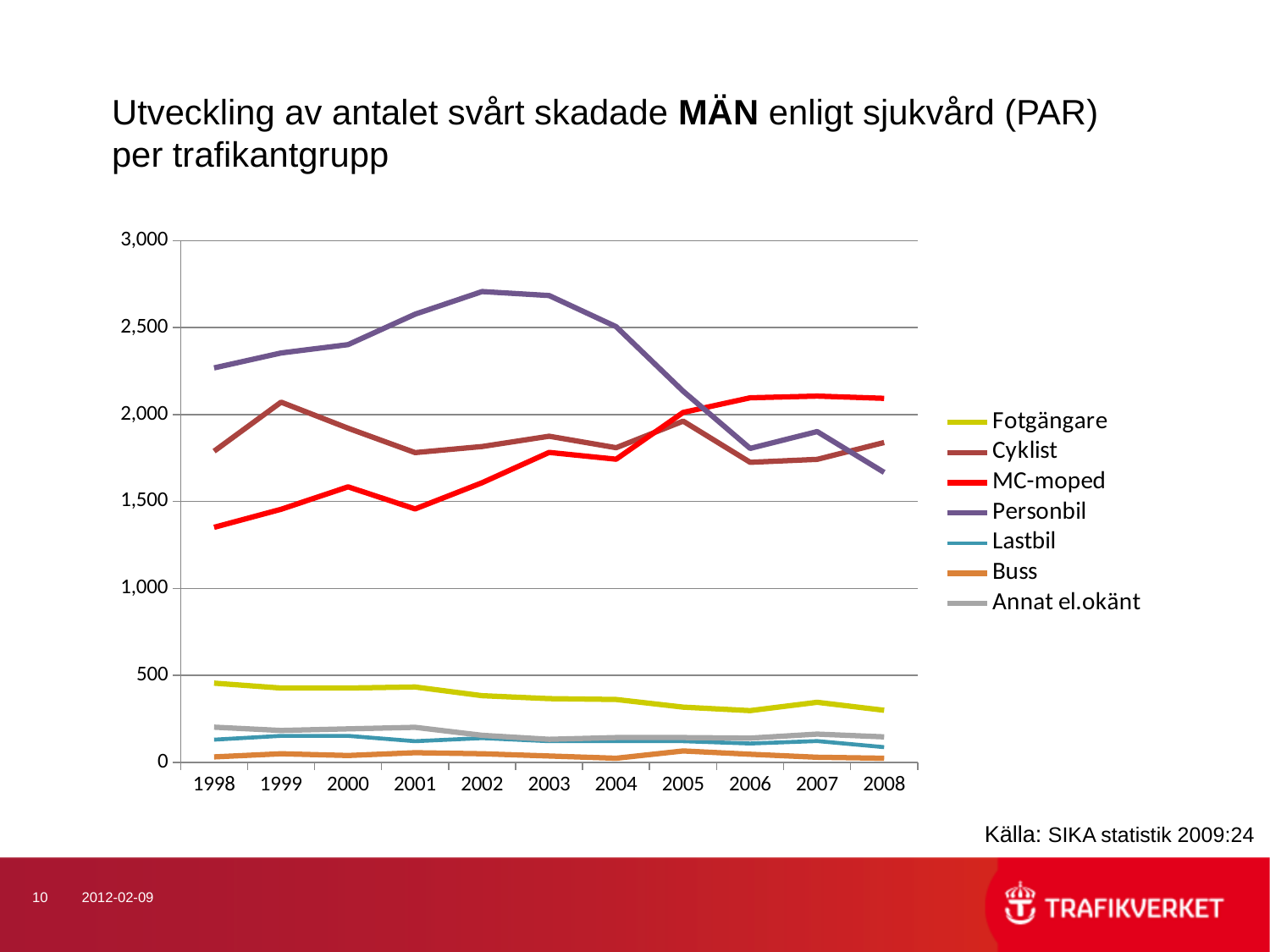

# Utveckling av antalet svårt skadade MÄN enligt sjukvård (PAR) per trafikantgrupp

### Chart

| Category | Fotgängare | Cyklist | MC-moped | Personbil | Lastbil | Buss | Annat el.okänt |
|---|---|---|---|---|---|---|---|
| 1998 | 455.0 | 1789.0 | 1351.0 | 2268.0 | 130.0 | 31.0 | 202.0 |
| 1999 | 427.0 | 2071.0 | 1455.0 | 2354.0 | 152.0 | 49.0 | 183.0 |
| 2000 | 427.0 | 1921.0 | 1584.0 | 2402.0 | 152.0 | 39.0 | 192.0 |
| 2001 | 433.0 | 1781.0 | 1457.0 | 2577.0 | 121.0 | 55.0 | 201.0 |
| 2002 | 383.0 | 1816.0 | 1608.0 | 2707.0 | 139.0 | 49.0 | 155.0 |
| 2003 | 366.0 | 1875.0 | 1782.0 | 2684.0 | 121.0 | 36.0 | 132.0 |
| 2004 | 361.0 | 1809.0 | 1743.0 | 2505.0 | 122.0 | 23.0 | 142.0 |
| 2005 | 317.0 | 1962.0 | 2012.0 | 2134.0 | 121.0 | 65.0 | 142.0 |
| 2006 | 297.0 | 1725.0 | 2096.0 | 1805.0 | 108.0 | 46.0 | 139.0 |
| 2007 | 345.0 | 1742.0 | 2106.0 | 1902.0 | 122.0 | 29.0 | 162.0 |
| 2008 | 299.0 | 1839.0 | 2093.0 | 1667.0 | 87.0 | 23.0 | 146.0 |
Källa: SIKA statistik 2009:24